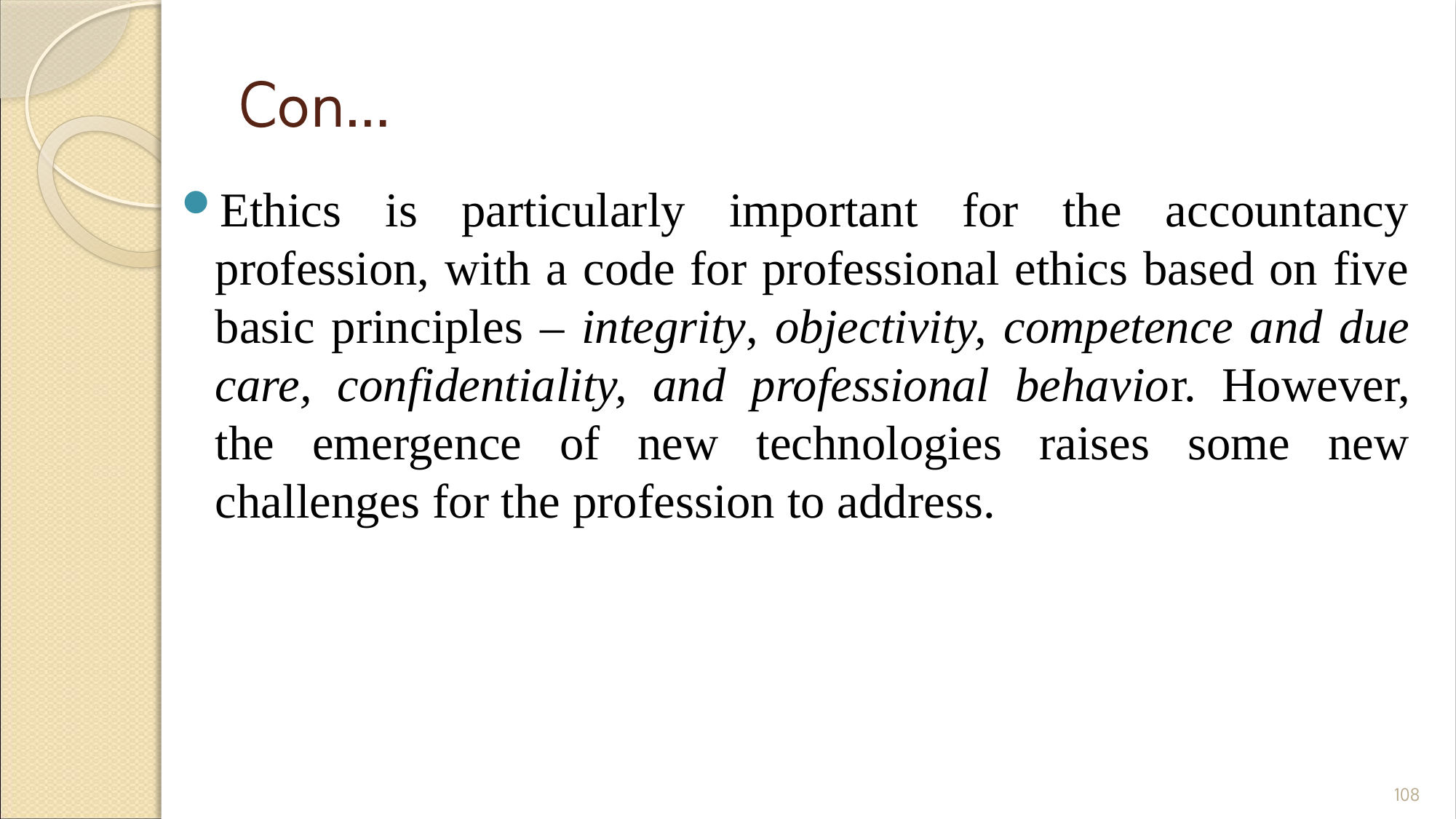

# Con…
Ethics is particularly important for the accountancy profession, with a code for professional ethics based on five basic principles – integrity, objectivity, competence and due care, confidentiality, and professional behavior. However, the emergence of new technologies raises some new challenges for the profession to address.
108